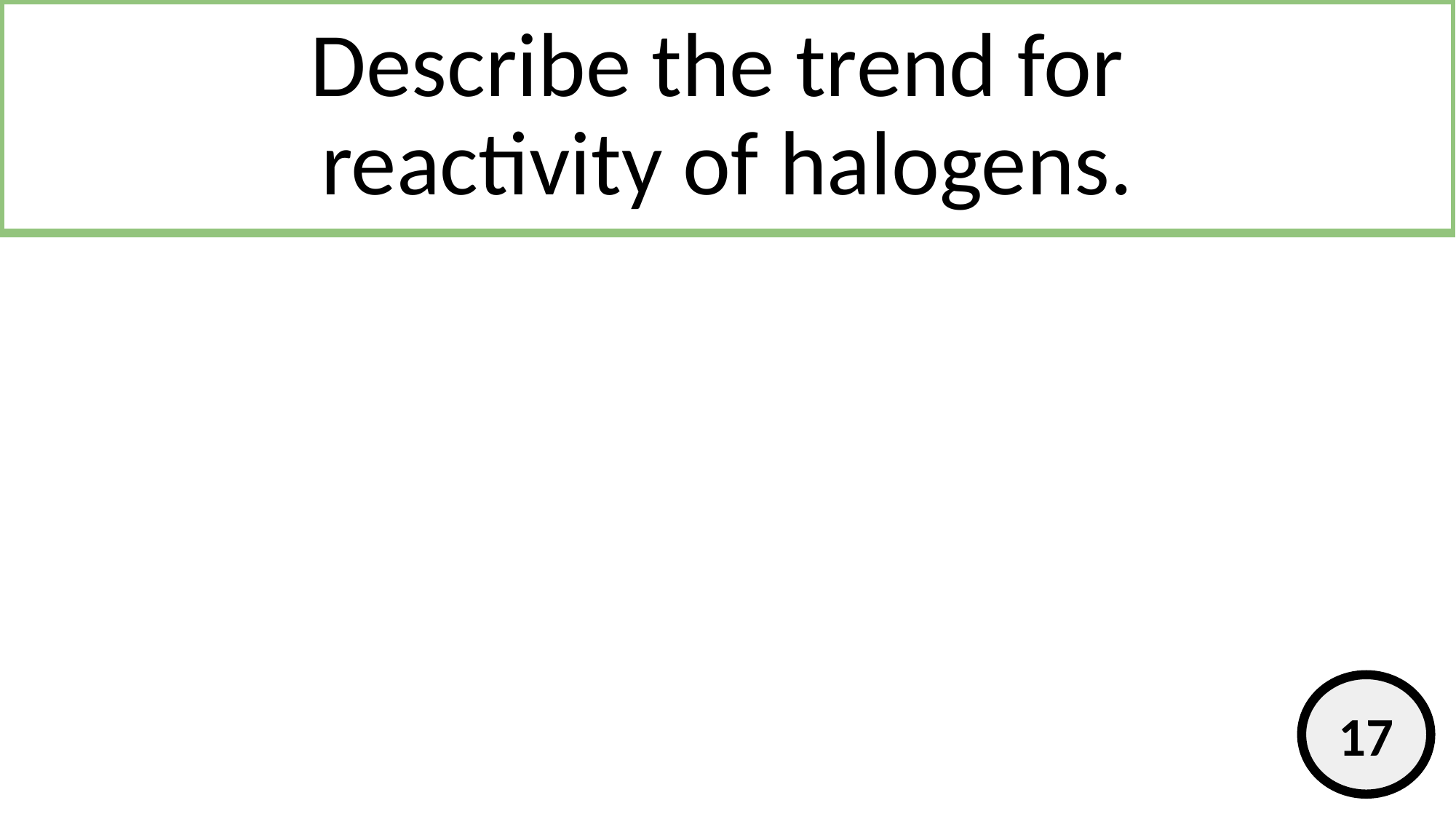

# Describe the trend for reactivity of halogens.
17